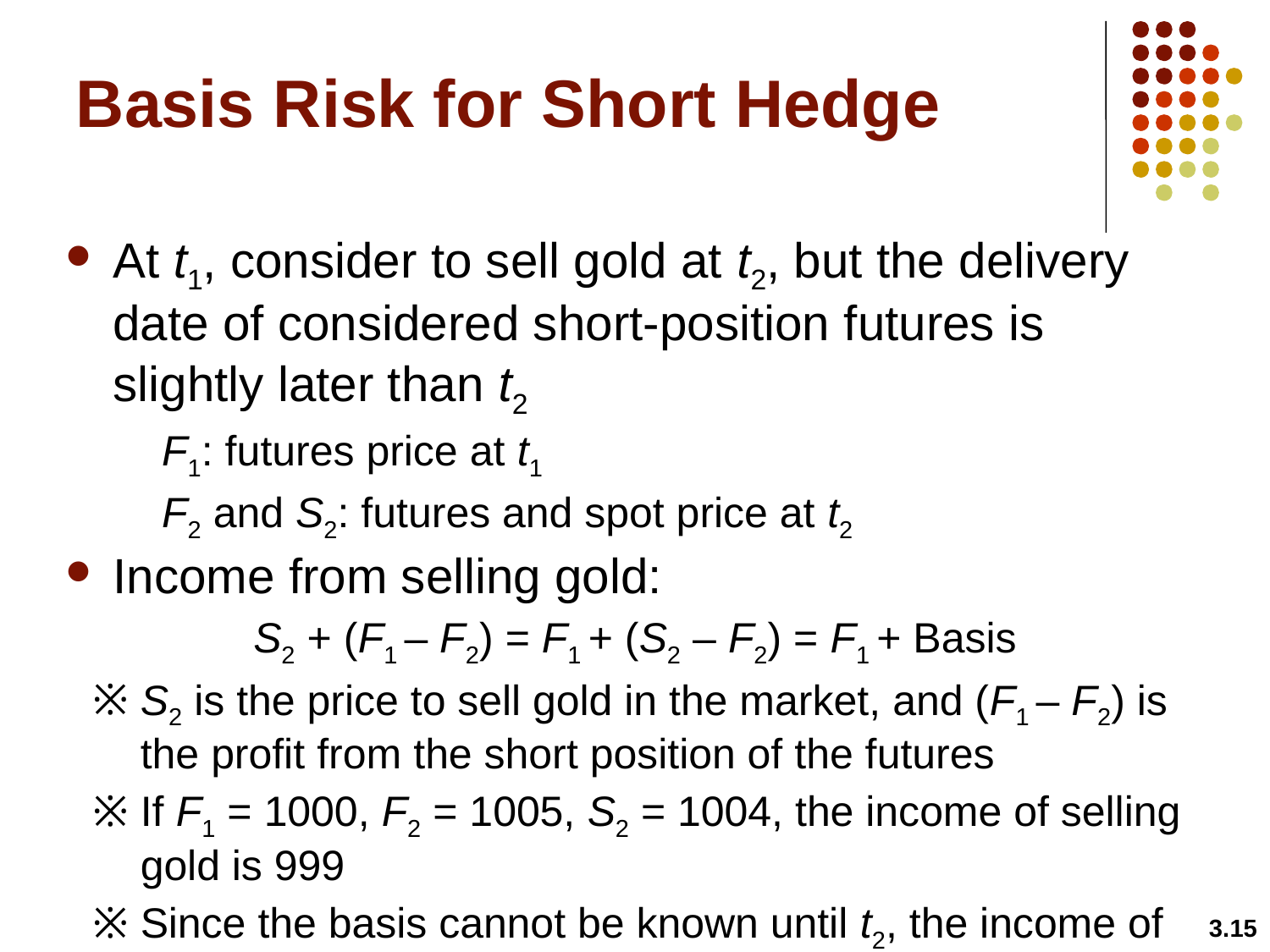

# Basis Risk for Short Hedge
At t1, consider to sell gold at t2, but the delivery date of considered short-position futures is slightly later than t2
F1: futures price at t1
F2 and S2: futures and spot price at t2
Income from selling gold:
S2 + (F1 – F2) = F1 + (S2 – F2) = F1 + Basis
S2 is the price to sell gold in the market, and (F1 – F2) is the profit from the short position of the futures
If F1 = 1000, F2 = 1005, S2 = 1004, the income of selling gold is 999
Since the basis cannot be known until t2, the income of selling gold is uncertain (not perfectly hedged)
3.15